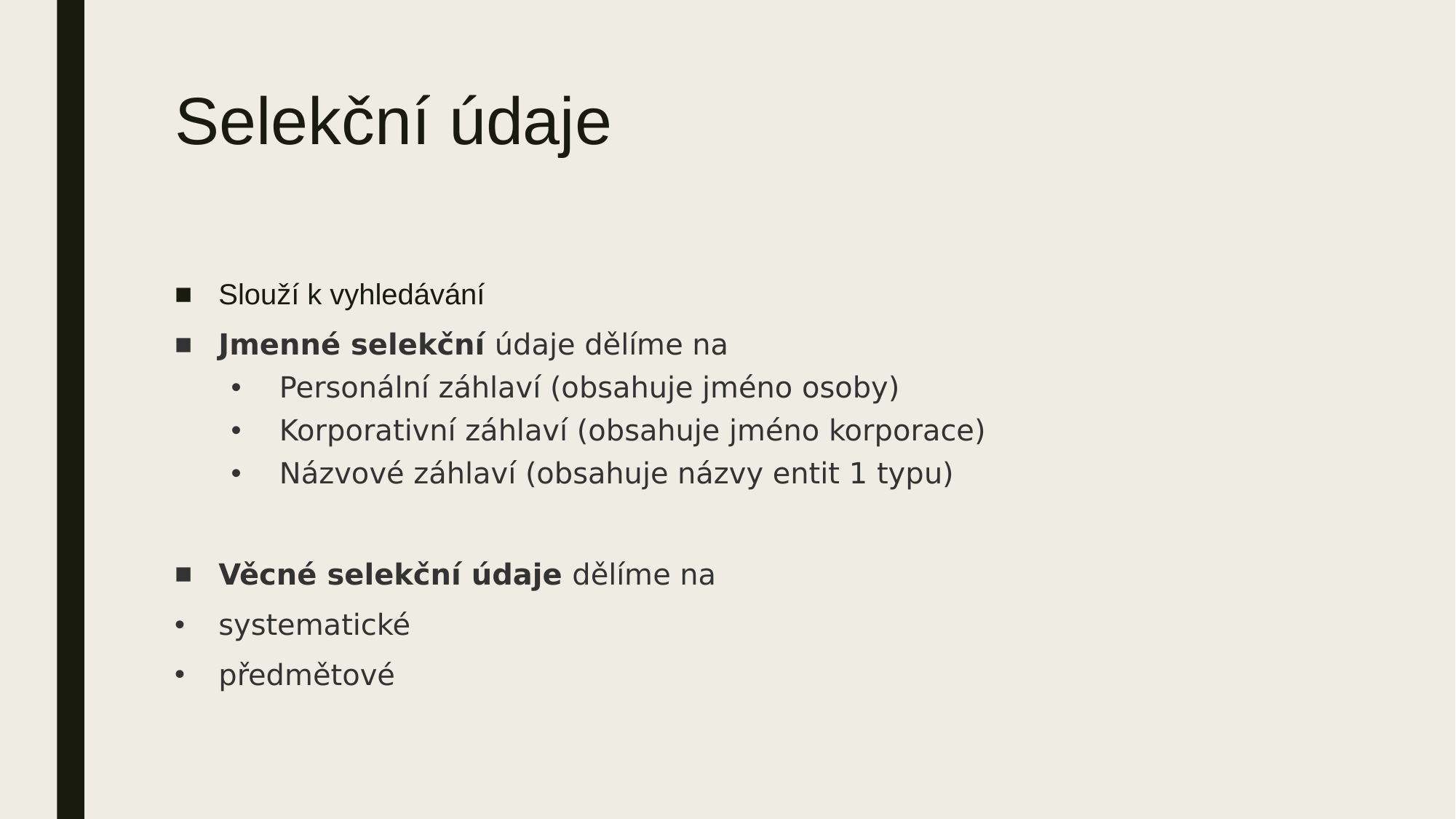

# Selekční údaje
Slouží k vyhledávání
Jmenné selekční údaje dělíme na
Personální záhlaví (obsahuje jméno osoby)
Korporativní záhlaví (obsahuje jméno korporace)
Názvové záhlaví (obsahuje názvy entit 1 typu)

Věcné selekční údaje dělíme na
systematické
předmětové